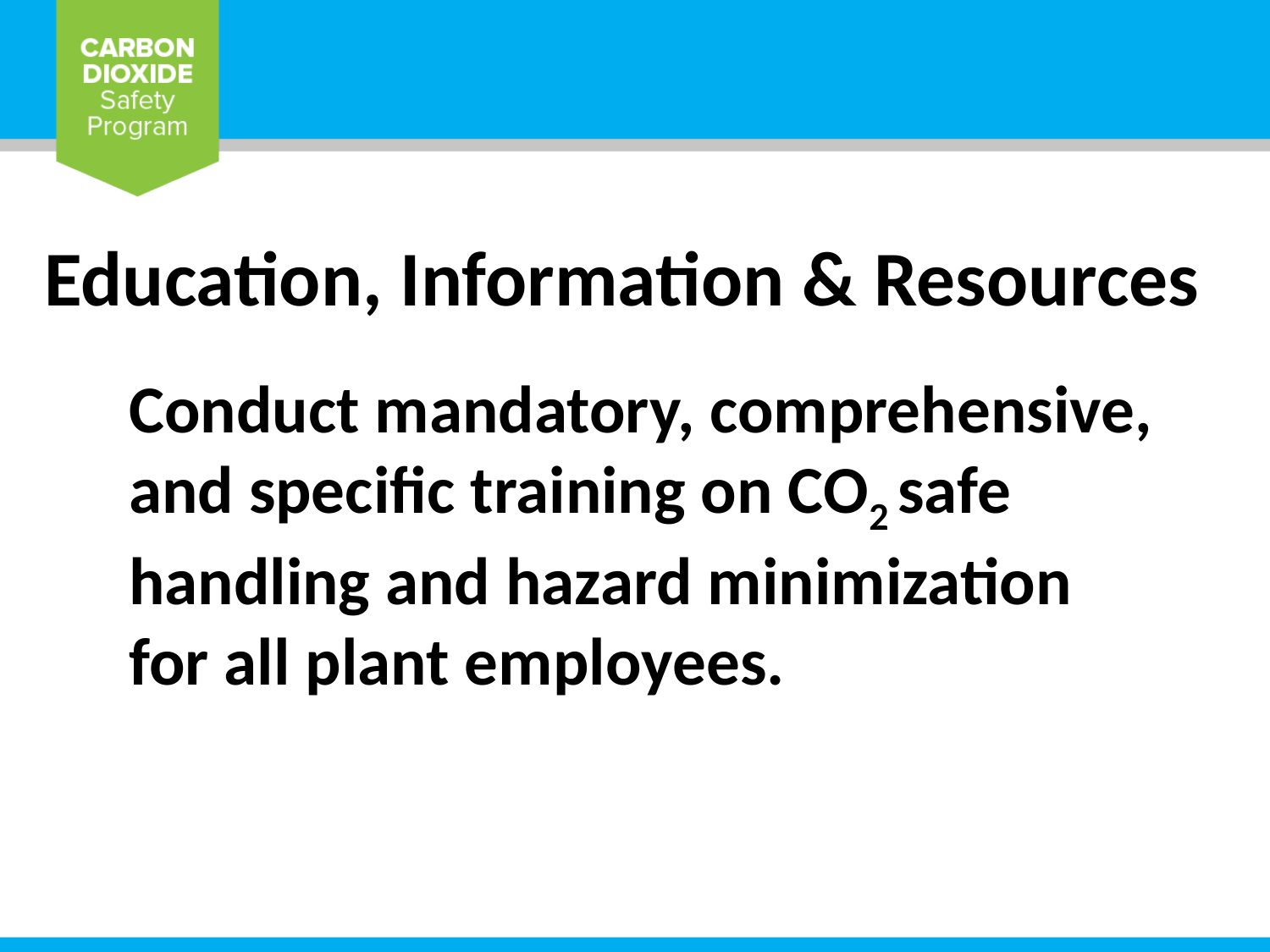

Education, Information & Resources
Conduct mandatory, comprehensive, and specific training on CO2 safe handling and hazard minimization for all plant employees.